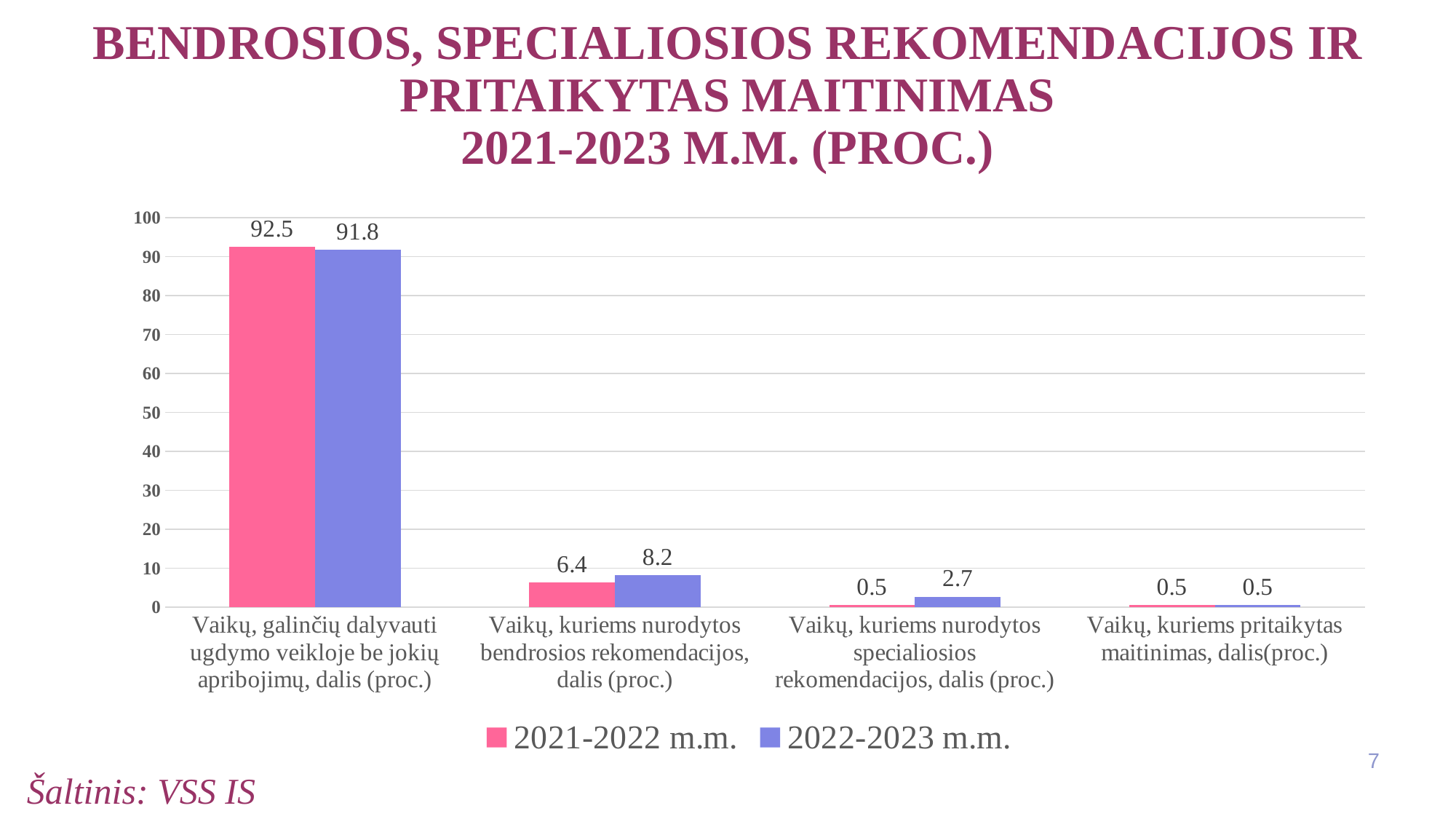

# Bendrosios, specialiosios rekomendacijos ir pritaikytas maitinimas 2021-2023 m.m. (proc.)

### Chart

| Category | 2021-2022 m.m. | 2022-2023 m.m. |
|---|---|---|
| Vaikų, galinčių dalyvauti ugdymo veikloje be jokių apribojimų, dalis (proc.) | 92.5 | 91.8 |
| Vaikų, kuriems nurodytos bendrosios rekomendacijos, dalis (proc.) | 6.4 | 8.2 |
| Vaikų, kuriems nurodytos specialiosios rekomendacijos, dalis (proc.) | 0.5 | 2.7 |
| Vaikų, kuriems pritaikytas maitinimas, dalis(proc.) | 0.5 | 0.5 |
7
Šaltinis: VSS IS